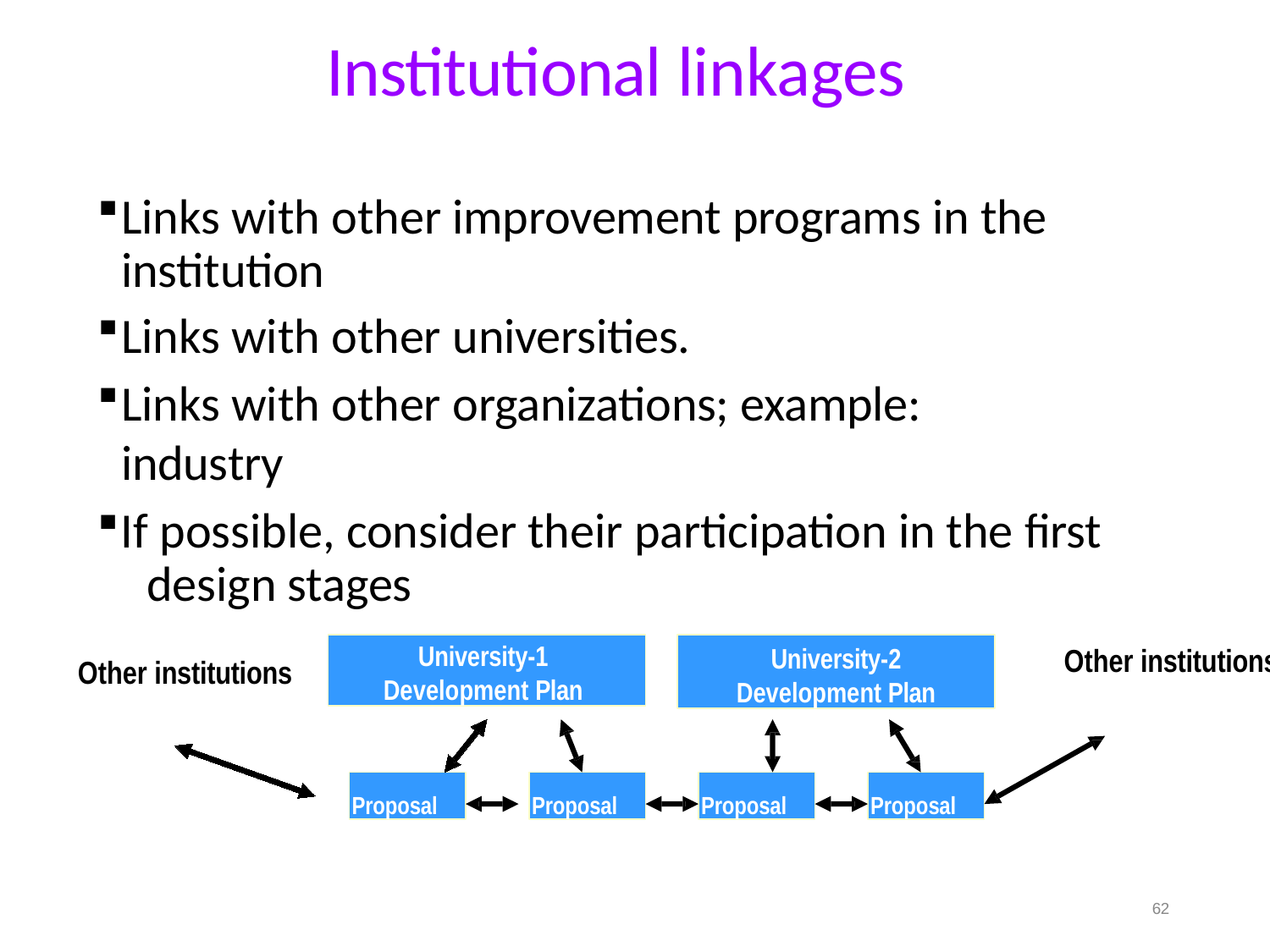

# Institutional linkages
Links with other improvement programs in the institution
Links with other universities.
Links with other organizations; example: industry
If possible, consider their participation in the first 	design stages
University-1
Development Plan
University-2
Development Plan
Other institutions
Other institutions

Proposal
Proposal
Proposal
Proposal

62